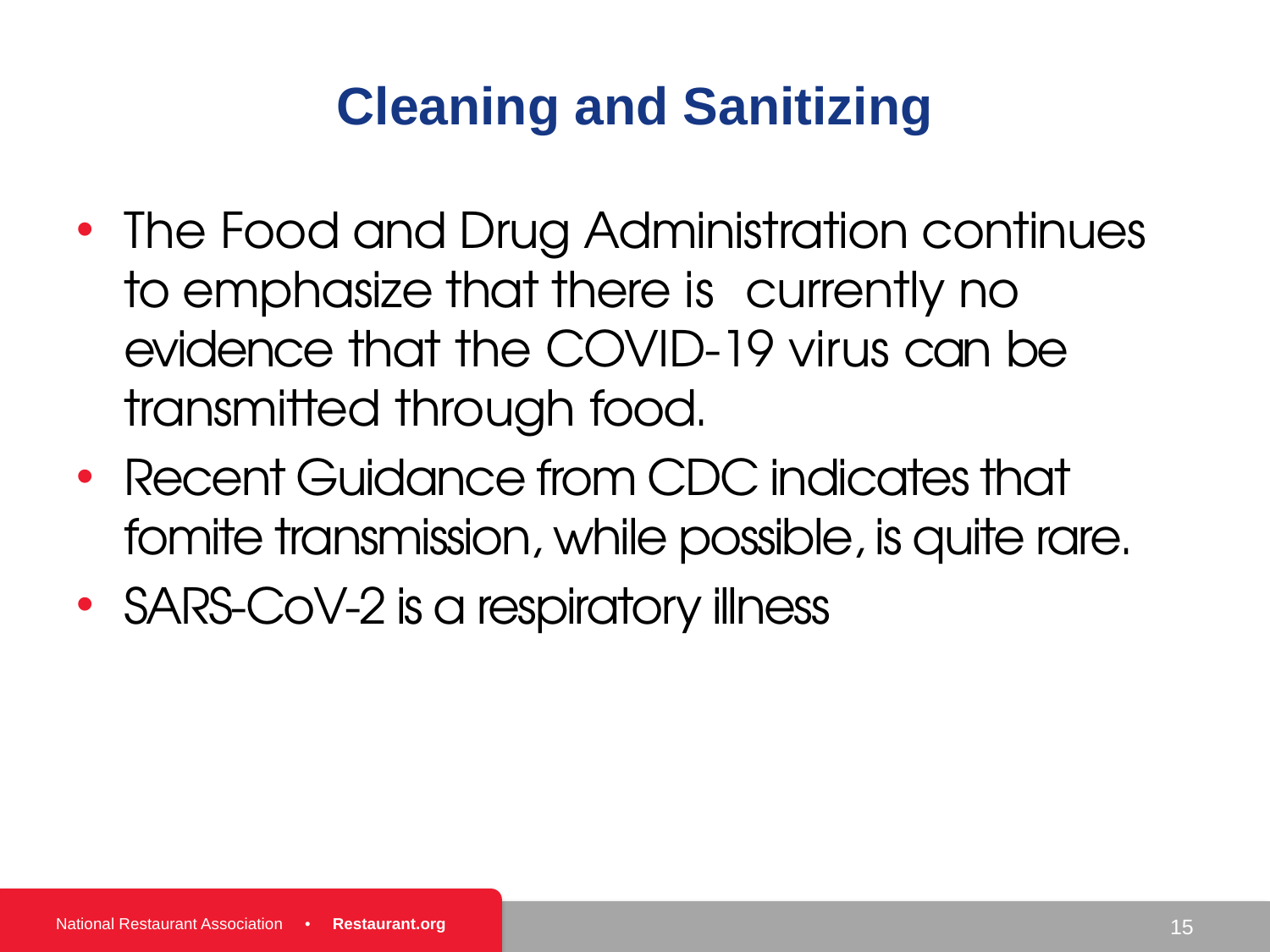

# Cleaning and Sanitizing
The Food and Drug Administration continues to emphasize that there is  currently no evidence that the COVID-19 virus can be transmitted through food.
Recent Guidance from CDC indicates that fomite transmission, while possible, is quite rare.
SARS-CoV-2 is a respiratory illness

15